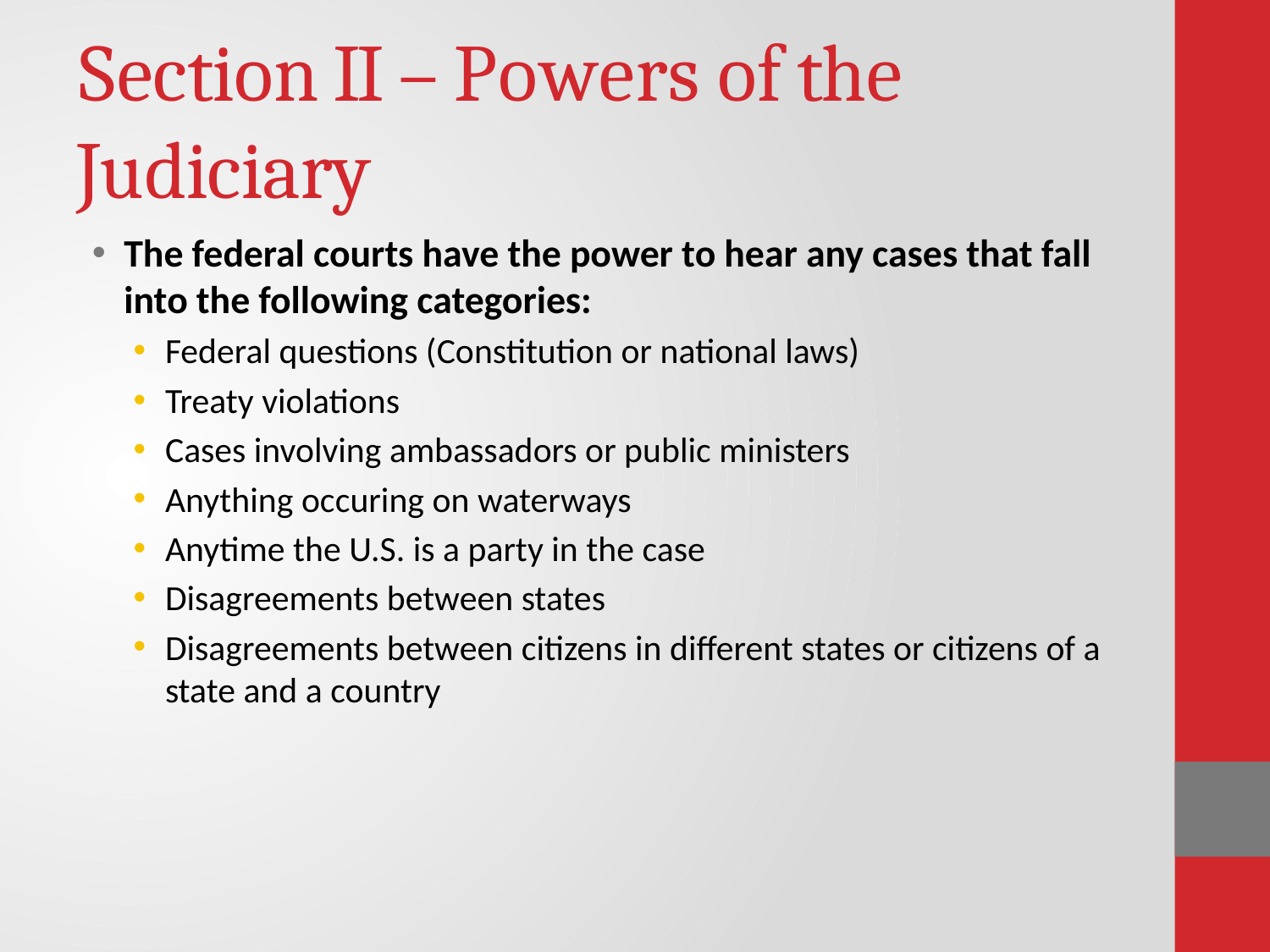

# Section II – Powers of the Judiciary
The federal courts have the power to hear any cases that fall into the following categories:
Federal questions (Constitution or national laws)
Treaty violations
Cases involving ambassadors or public ministers
Anything occuring on waterways
Anytime the U.S. is a party in the case
Disagreements between states
Disagreements between citizens in different states or citizens of a state and a country